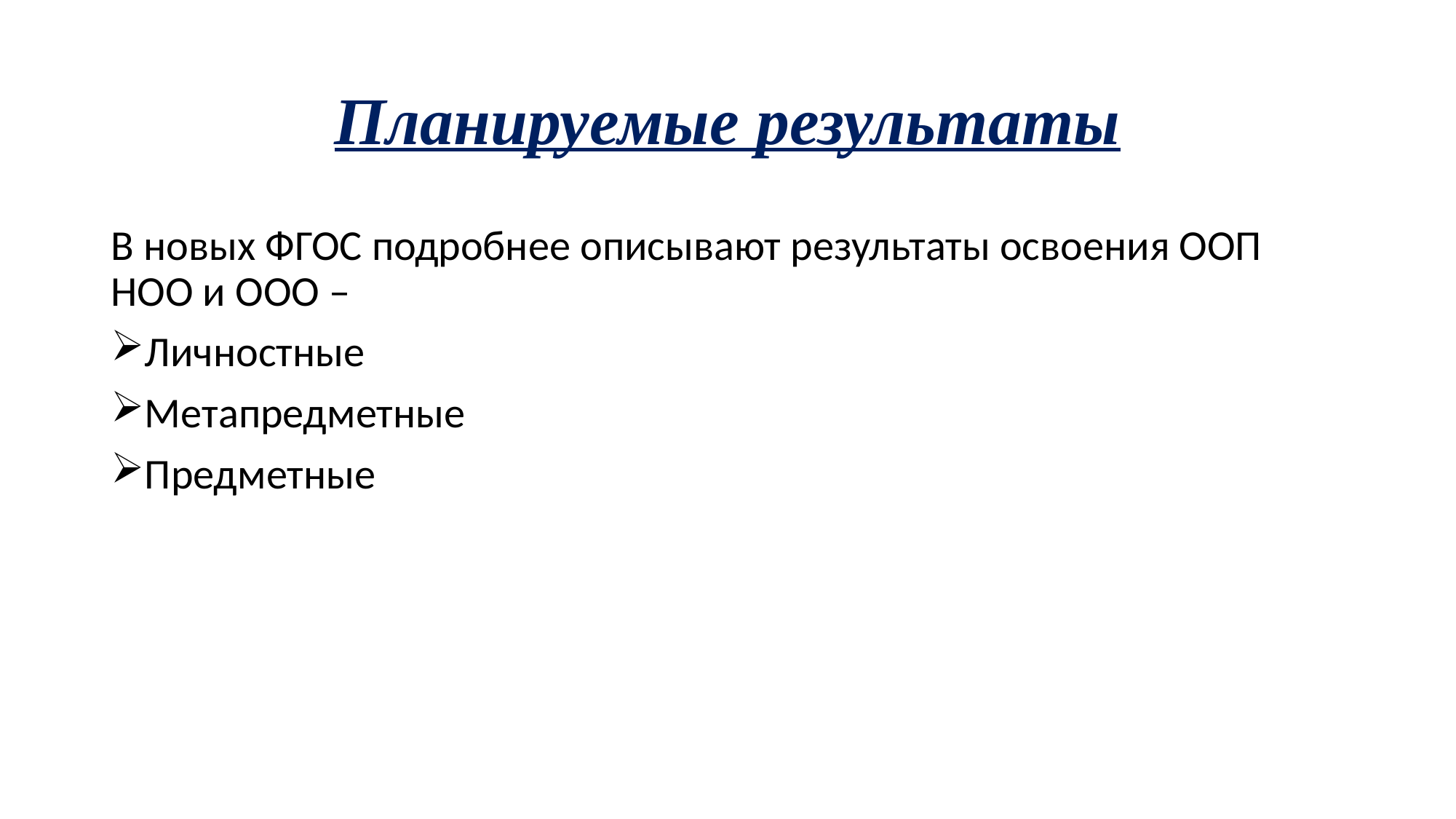

# Планируемые результаты
В новых ФГОС подробнее описывают результаты освоения ООП НОО и ООО –
Личностные
Метапредметные
Предметные